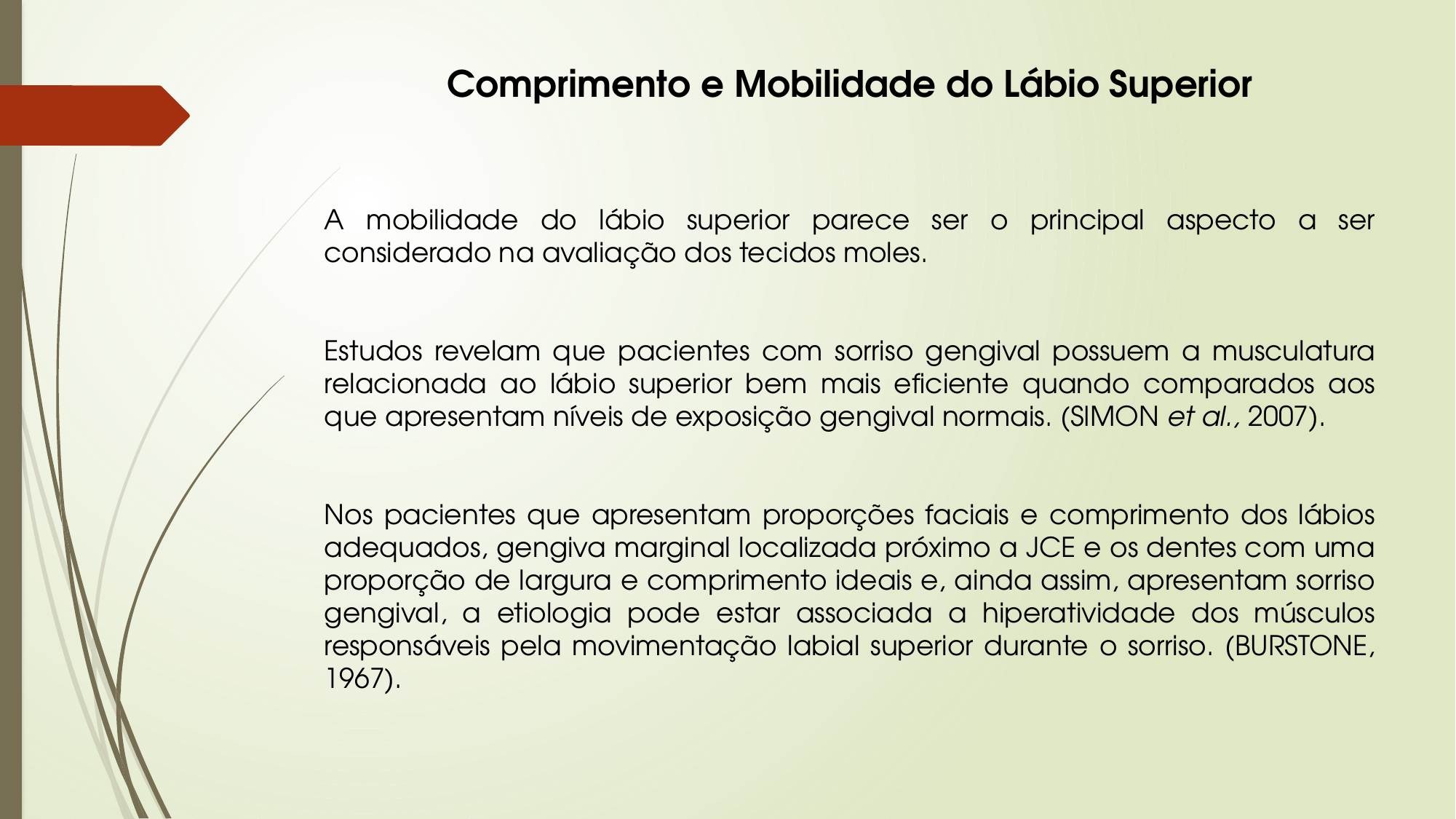

Comprimento e Mobilidade do Lábio Superior

A mobilidade do lábio superior parece ser o principal aspecto a ser considerado na avaliação dos tecidos moles.

Estudos revelam que pacientes com sorriso gengival possuem a musculatura relacionada ao lábio superior bem mais eficiente quando comparados aos que apresentam níveis de exposição gengival normais. (SIMON et al., 2007).

Nos pacientes que apresentam proporções faciais e comprimento dos lábios adequados, gengiva marginal localizada próximo a JCE e os dentes com uma proporção de largura e comprimento ideais e, ainda assim, apresentam sorriso gengival, a etiologia pode estar associada a hiperatividade dos músculos responsáveis pela movimentação labial superior durante o sorriso. (BURSTONE, 1967).